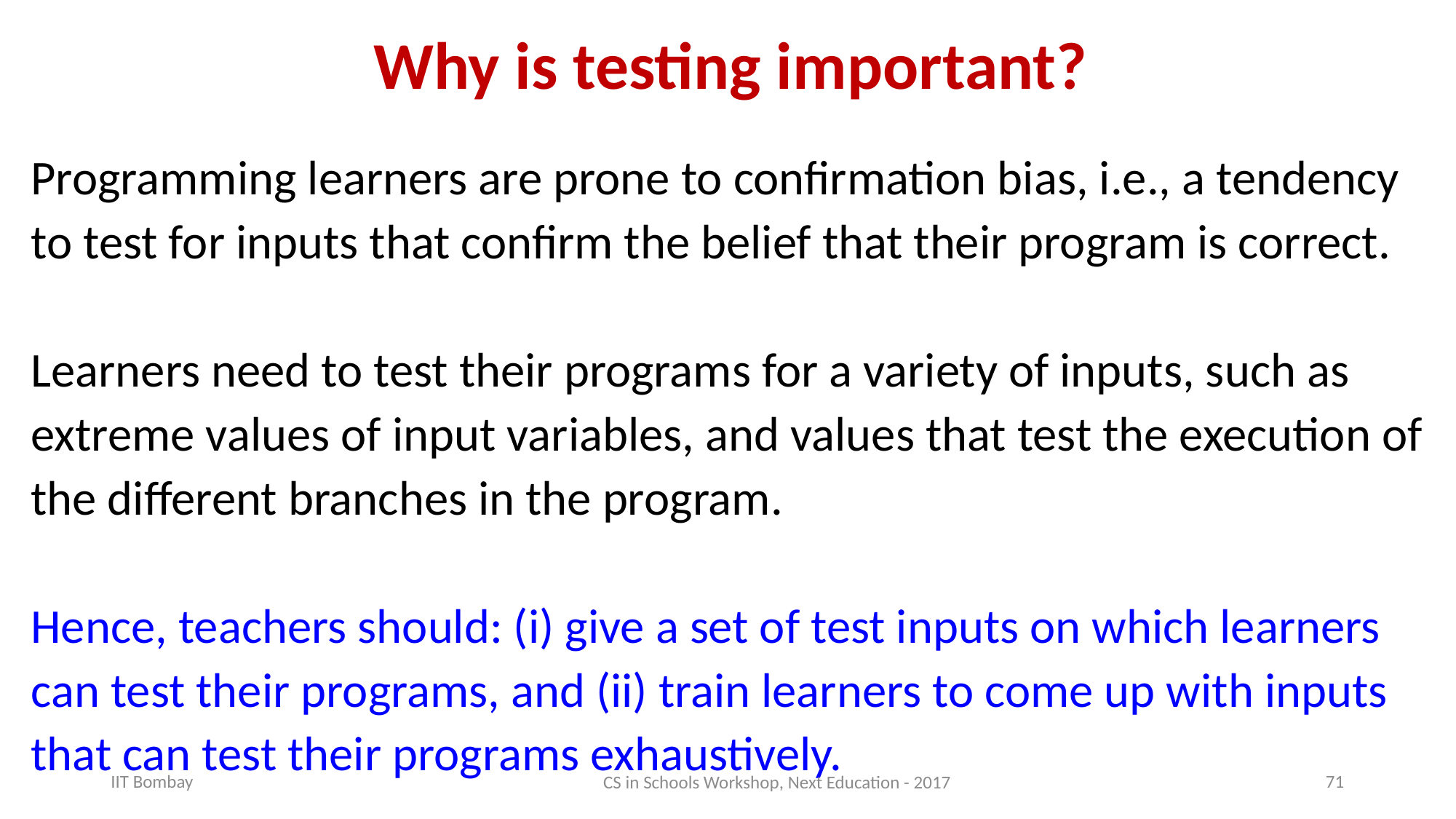

# Why is testing important?
Programming learners are prone to confirmation bias, i.e., a tendency to test for inputs that confirm the belief that their program is correct.

Learners need to test their programs for a variety of inputs, such as extreme values of input variables, and values that test the execution of the different branches in the program.

Hence, teachers should: (i) give a set of test inputs on which learners can test their programs, and (ii) train learners to come up with inputs that can test their programs exhaustively.
CS in Schools Workshop, Next Education - 2017
IIT Bombay
71